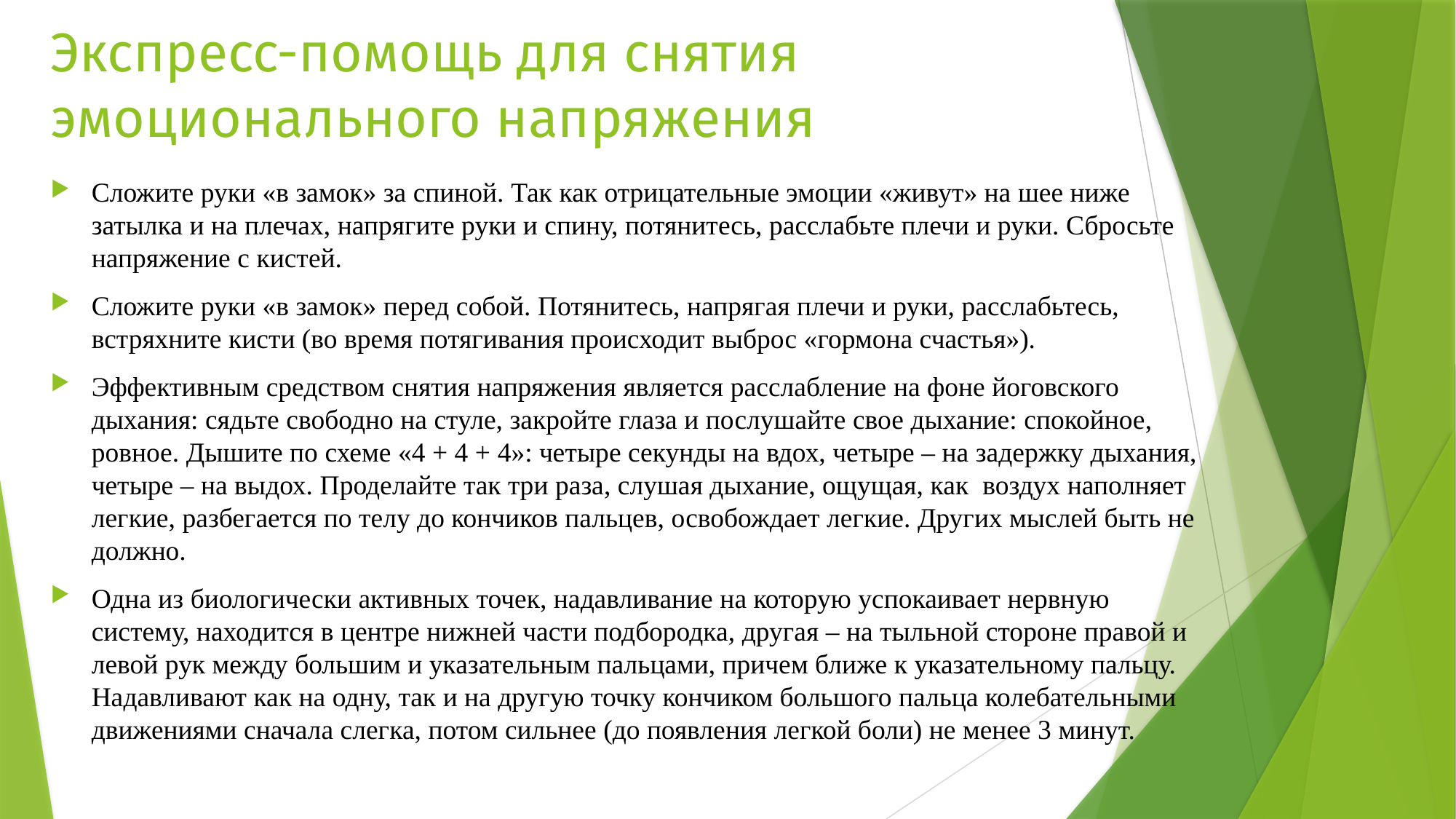

# Экспресс-помощь для снятия эмоционального напряжения
Сложите руки «в замок» за спиной. Так как отрицательные эмоции «живут» на шее ниже затылка и на плечах, напрягите руки и спину, потянитесь, расслабьте плечи и руки. Сбросьте напряжение с кистей.
Сложите руки «в замок» перед собой. Потянитесь, напрягая плечи и руки, расслабьтесь, встряхните кисти (во время потягивания происходит выброс «гормона счастья»).
Эффективным средством снятия напряжения является расслабление на фоне йоговского дыхания: сядьте свободно на стуле, закройте глаза и послушайте свое дыхание: спокойное, ровное. Дышите по схеме «4 + 4 + 4»: четыре секунды на вдох, четыре – на задержку дыхания, четыре – на выдох. Проделайте так три раза, слушая дыхание, ощущая, как  воздух наполняет легкие, разбегается по телу до кончиков пальцев, освобождает легкие. Других мыслей быть не должно.
Одна из биологически активных точек, надавливание на которую успокаивает нервную систему, находится в центре нижней части подбородка, другая – на тыльной стороне правой и левой рук между большим и указательным пальцами, причем ближе к указательному пальцу. Надавливают как на одну, так и на другую точку кончиком большого пальца колебательными движениями сначала слегка, потом сильнее (до появления легкой боли) не менее 3 минут.